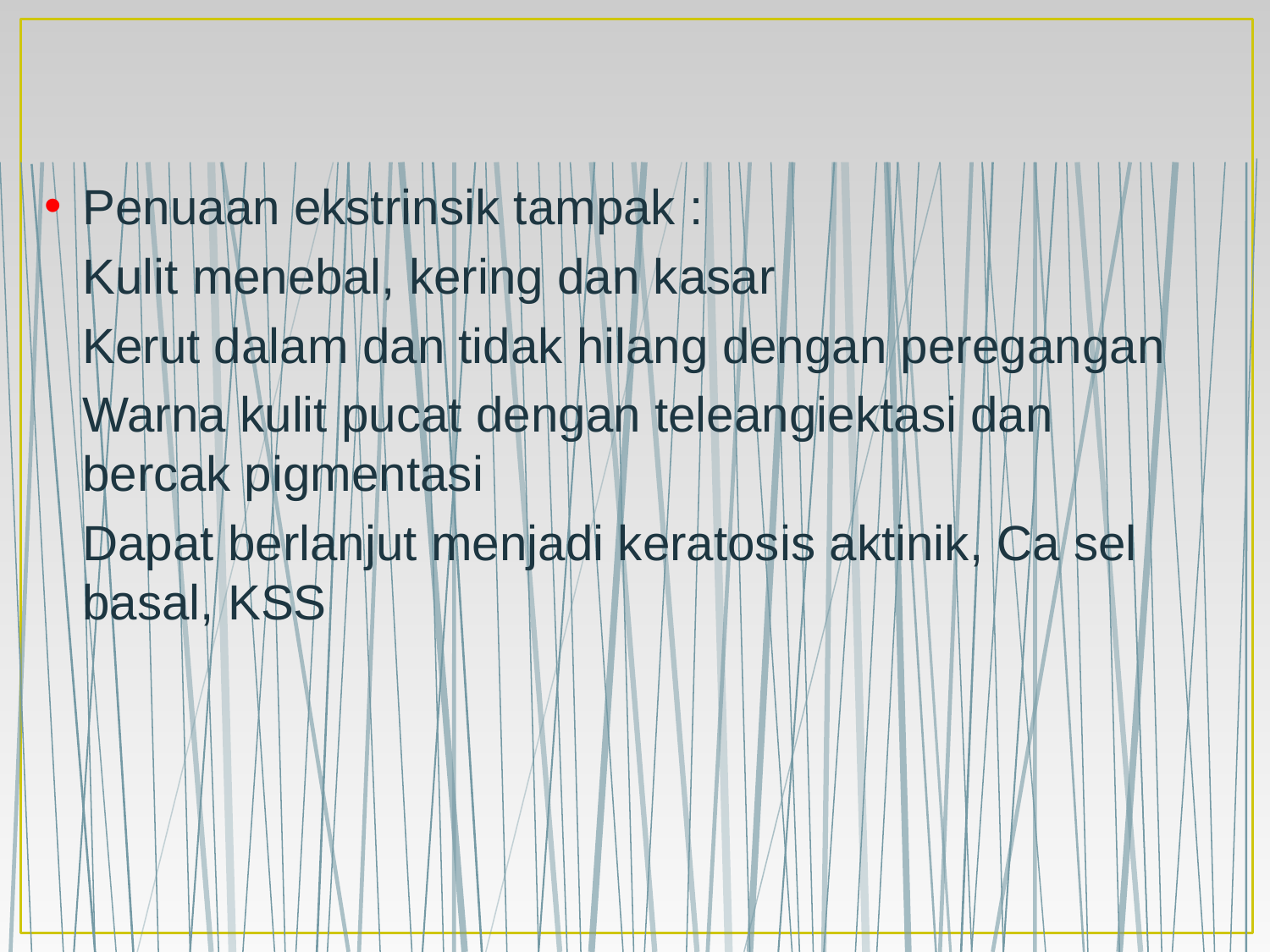

Penuaan ekstrinsik tampak :
 	Kulit menebal, kering dan kasar
	Kerut dalam dan tidak hilang dengan peregangan
	Warna kulit pucat dengan teleangiektasi dan bercak pigmentasi
	Dapat berlanjut menjadi keratosis aktinik, Ca sel basal, KSS